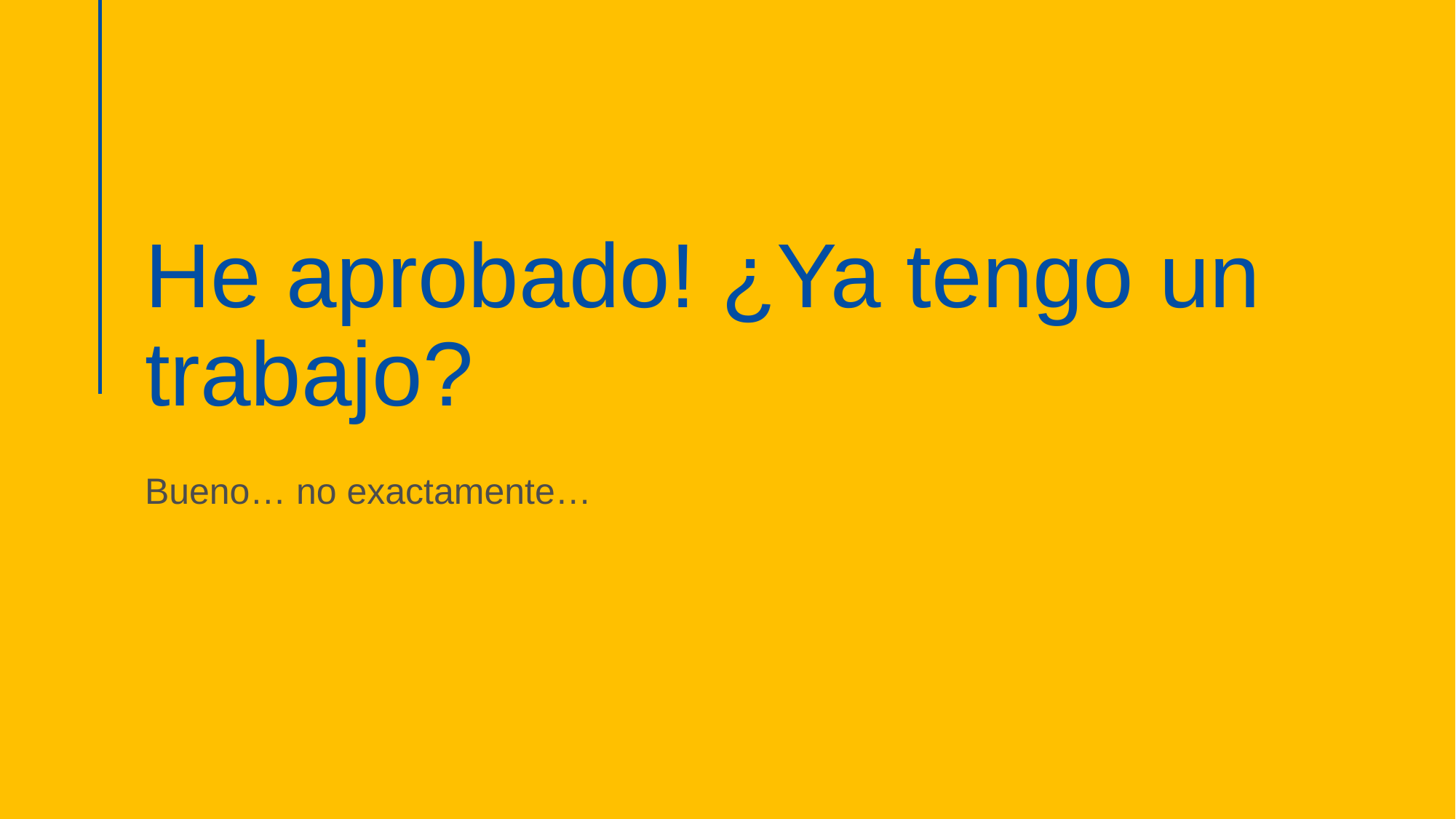

# He aprobado! ¿Ya tengo un trabajo?
Bueno… no exactamente…